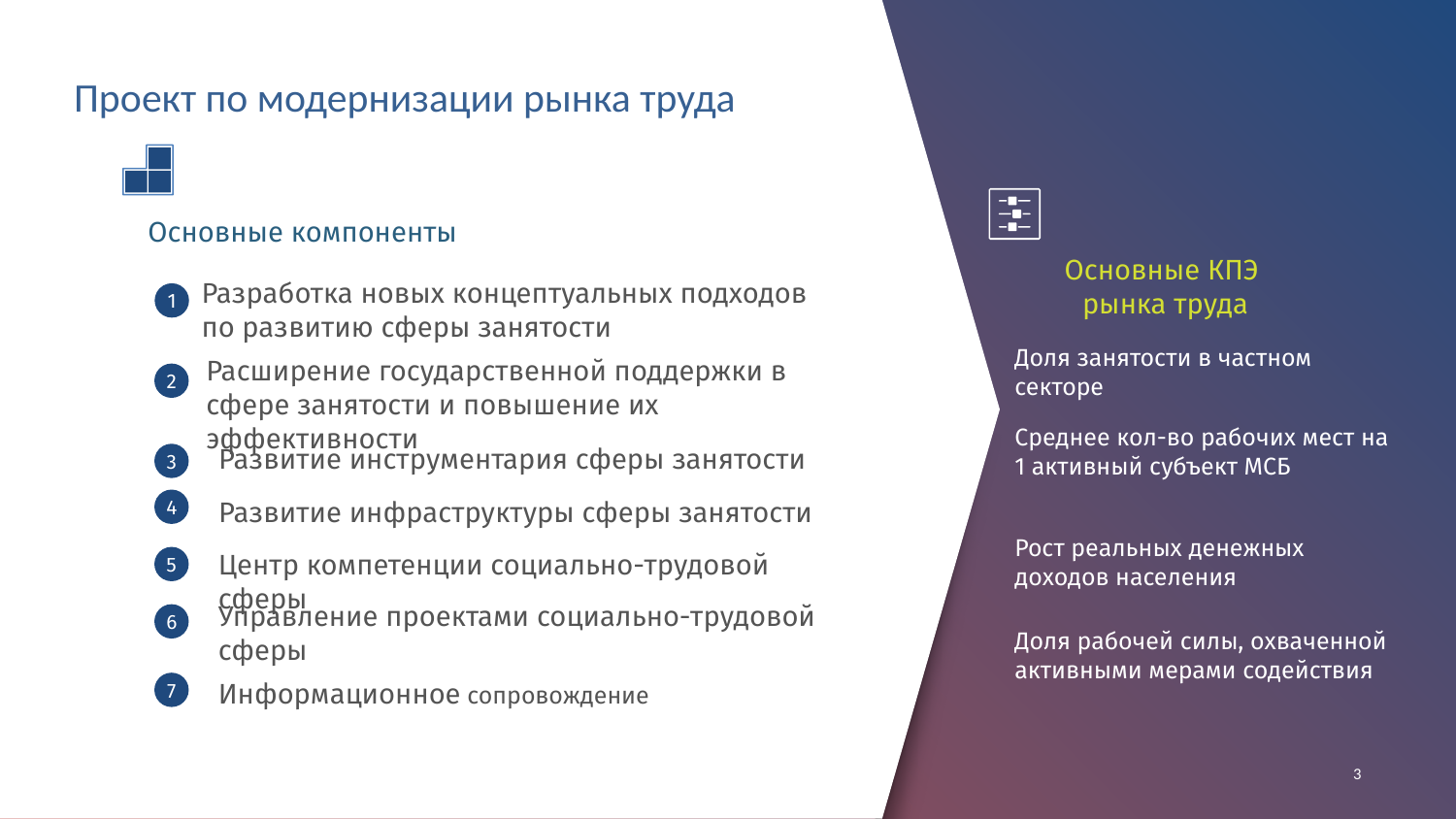

# Проект по модернизации рынка труда

Основные компоненты

Основные КПЭ
рынка труда
Разработка новых концептуальных подходов по развитию сферы занятости
1
Доля занятости в частном секторе
Расширение государственной поддержки в сфере занятости и повышение их эффективности
2
Среднее кол-во рабочих мест на 1 активный субъект МСБ
Развитие инструментария сферы занятости
3
4
Развитие инфраструктуры сферы занятости
Рост реальных денежных доходов населения
Центр компетенции социально-трудовой сферы
5
Управление проектами социально-трудовой сферы
6
Доля рабочей силы, охваченной активными мерами содействия
7
Информационное сопровождение